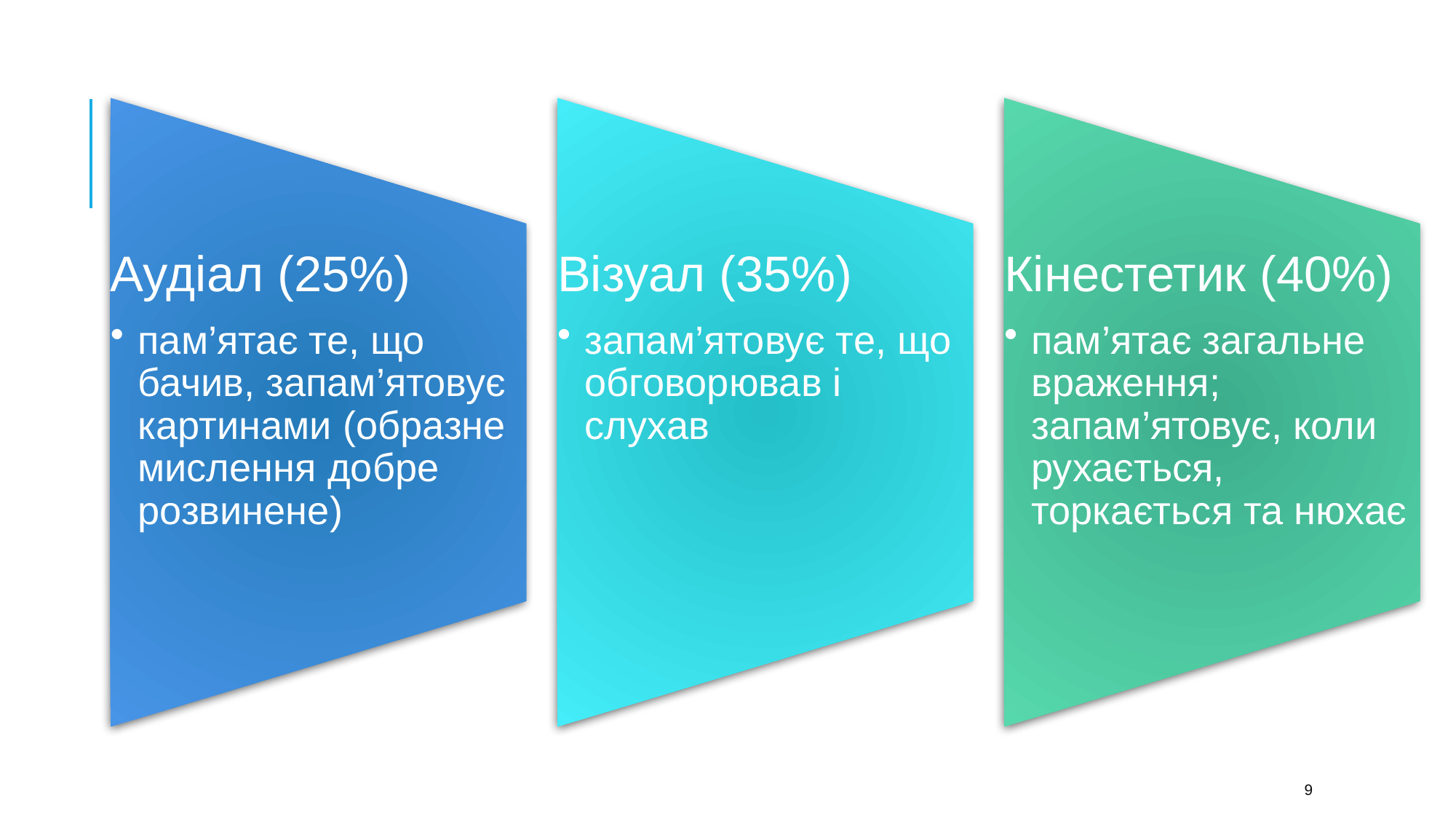

Аудіал (25%)
пам’ятає те, що бачив, запам’ятовує картинами (образне мислення добре розвинене)
Візуал (35%)
запам’ятовує те, що обговорював і слухав
Кінестетик (40%)
пам’ятає загальне враження; запам’ятовує, коли рухається, торкається та нюхає
9